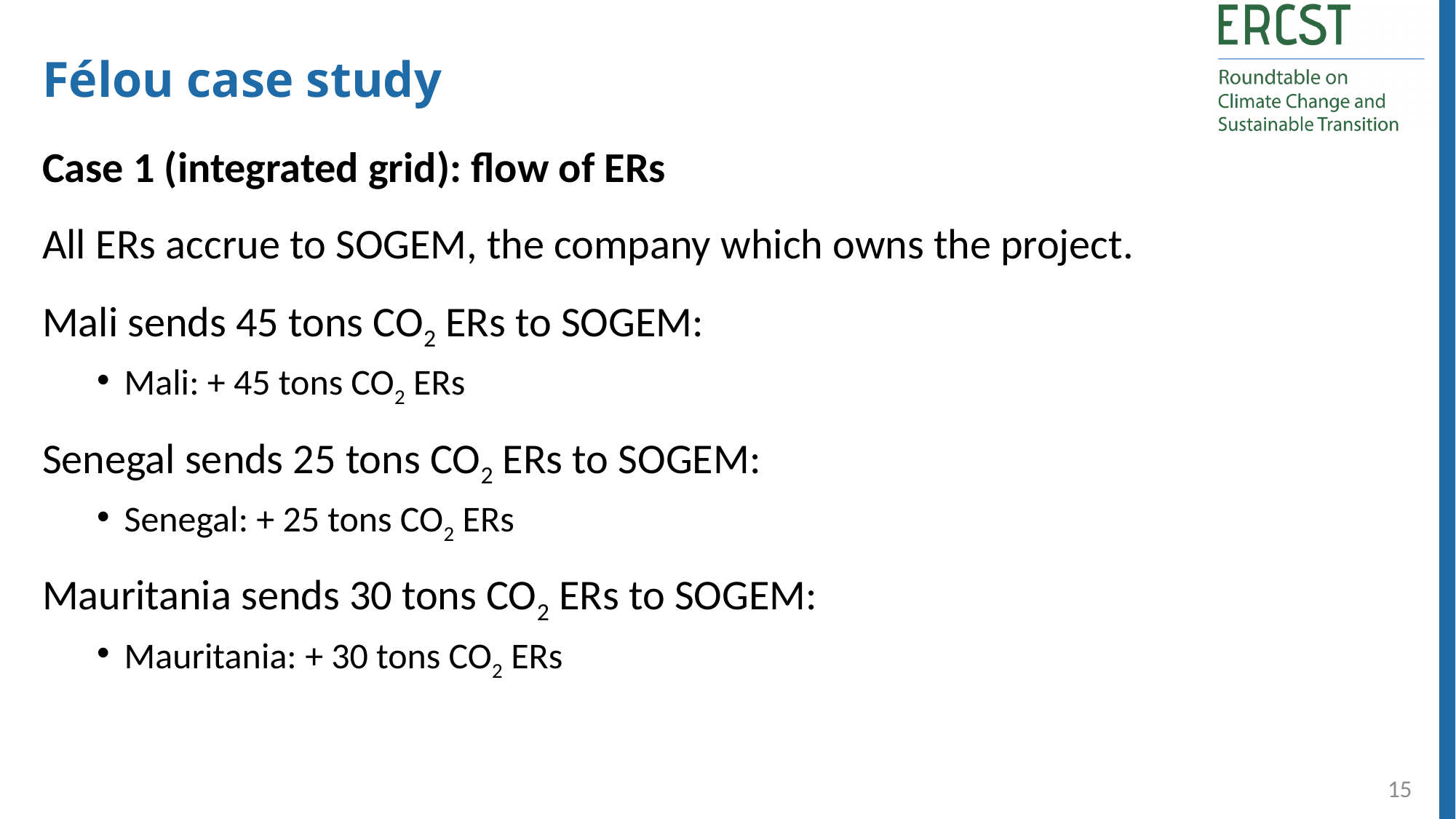

Félou case study
Case 1 (integrated grid): flow of ERs
All ERs accrue to SOGEM, the company which owns the project.
Mali sends 45 tons CO2 ERs to SOGEM:
Mali: + 45 tons CO2 ERs
Senegal sends 25 tons CO2 ERs to SOGEM:
Senegal: + 25 tons CO2 ERs
Mauritania sends 30 tons CO2 ERs to SOGEM:
Mauritania: + 30 tons CO2 ERs

15